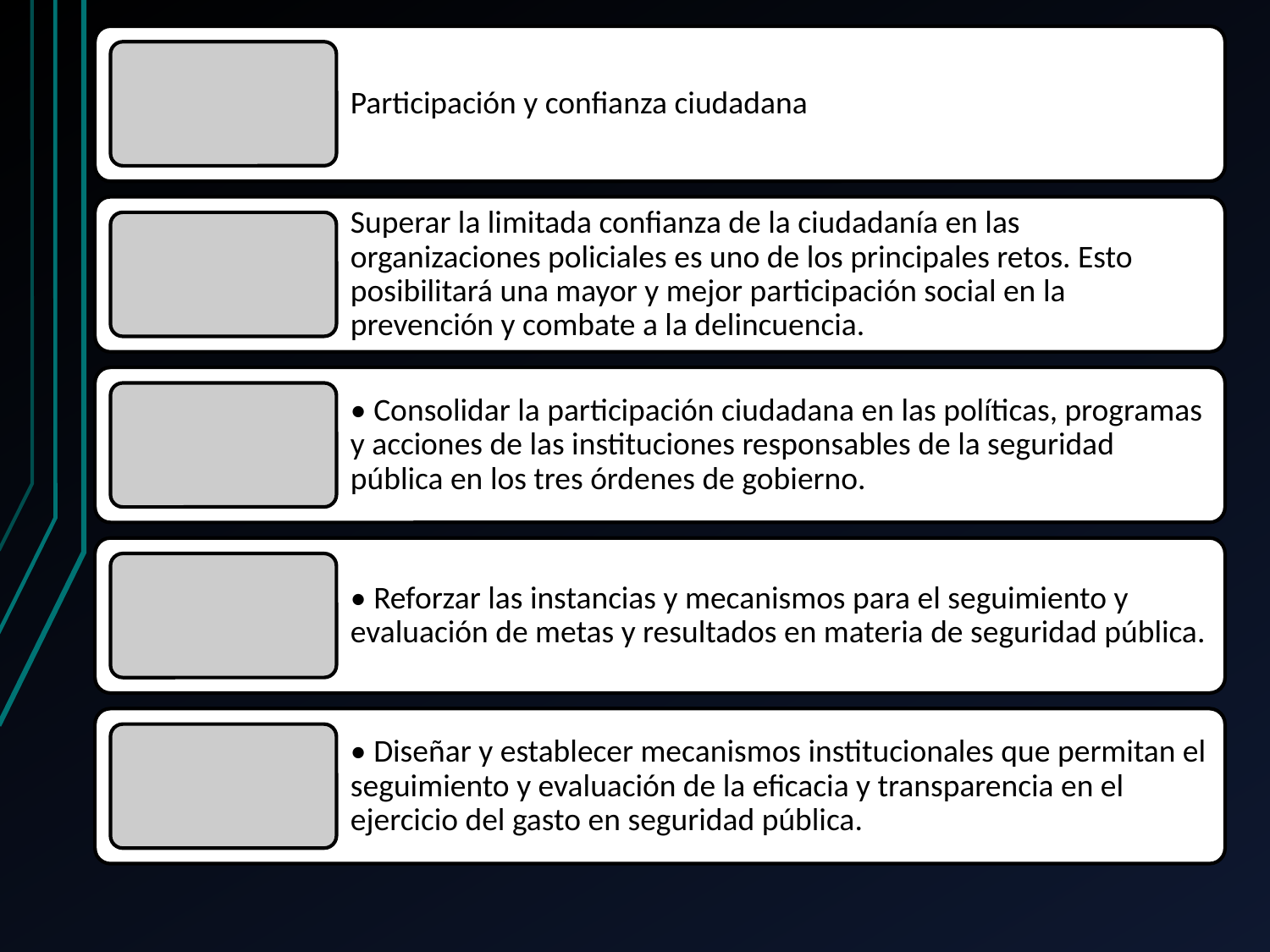

Participación y confianza ciudadana
Superar la limitada confianza de la ciudadanía en las organizaciones policiales es uno de los principales retos. Esto posibilitará una mayor y mejor participación social en la prevención y combate a la delincuencia.
• Consolidar la participación ciudadana en las políticas, programas y acciones de las instituciones responsables de la seguridad pública en los tres órdenes de gobierno.
• Reforzar las instancias y mecanismos para el seguimiento y evaluación de metas y resultados en materia de seguridad pública.
• Diseñar y establecer mecanismos institucionales que permitan el seguimiento y evaluación de la eficacia y transparencia en el ejercicio del gasto en seguridad pública.